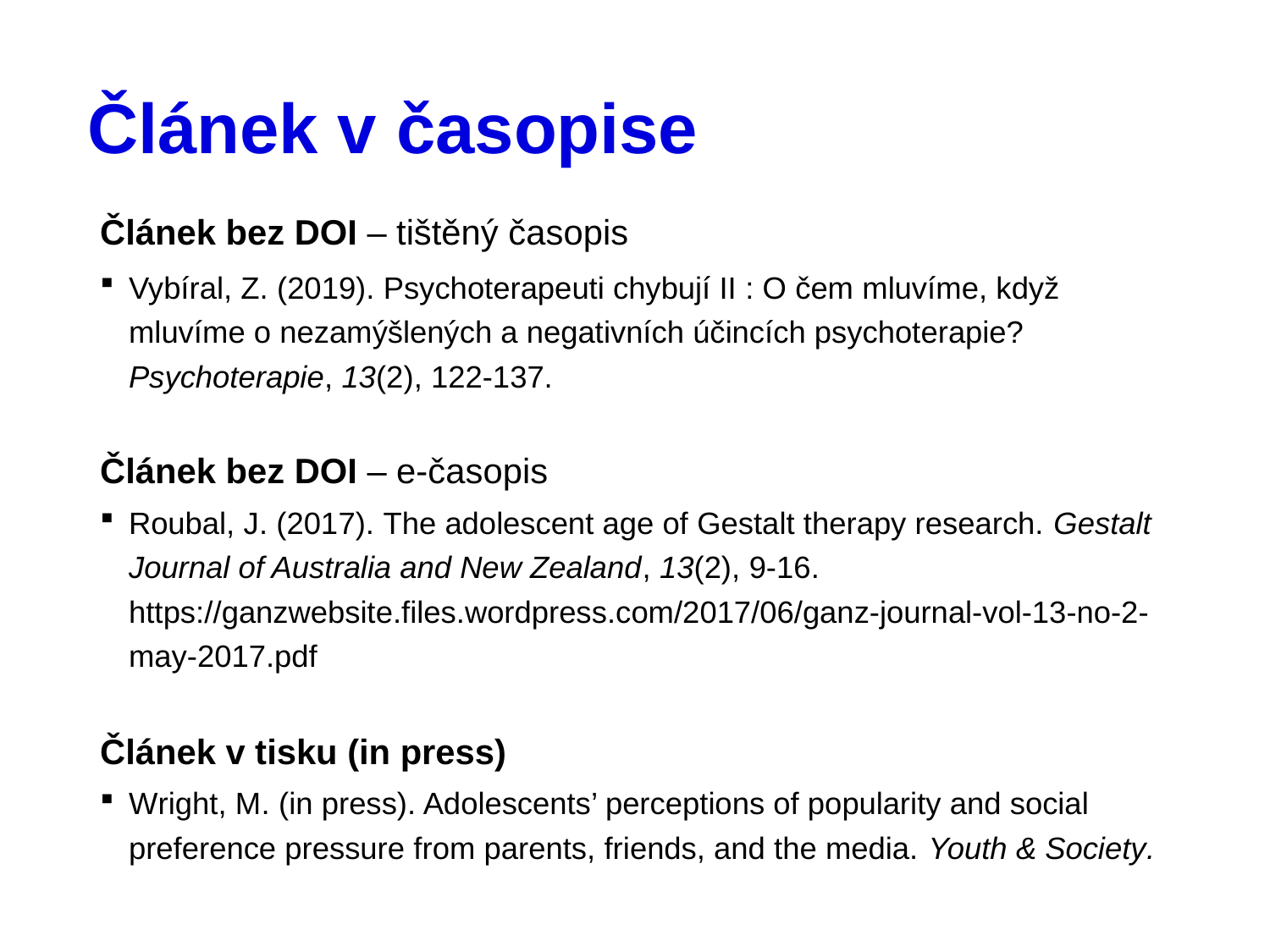

# Článek v časopise
Článek bez DOI – tištěný časopis
Vybíral, Z. (2019). Psychoterapeuti chybují II : O čem mluvíme, když mluvíme o nezamýšlených a negativních účincích psychoterapie? Psychoterapie, 13(2), 122-137.
Článek bez DOI – e-časopis
Roubal, J. (2017). The adolescent age of Gestalt therapy research. Gestalt Journal of Australia and New Zealand, 13(2), 9-16. https://ganzwebsite.files.wordpress.com/2017/06/ganz-journal-vol-13-no-2-may-2017.pdf
Článek v tisku (in press)
Wright, M. (in press). Adolescents’ perceptions of popularity and social preference pressure from parents, friends, and the media. Youth & Society.